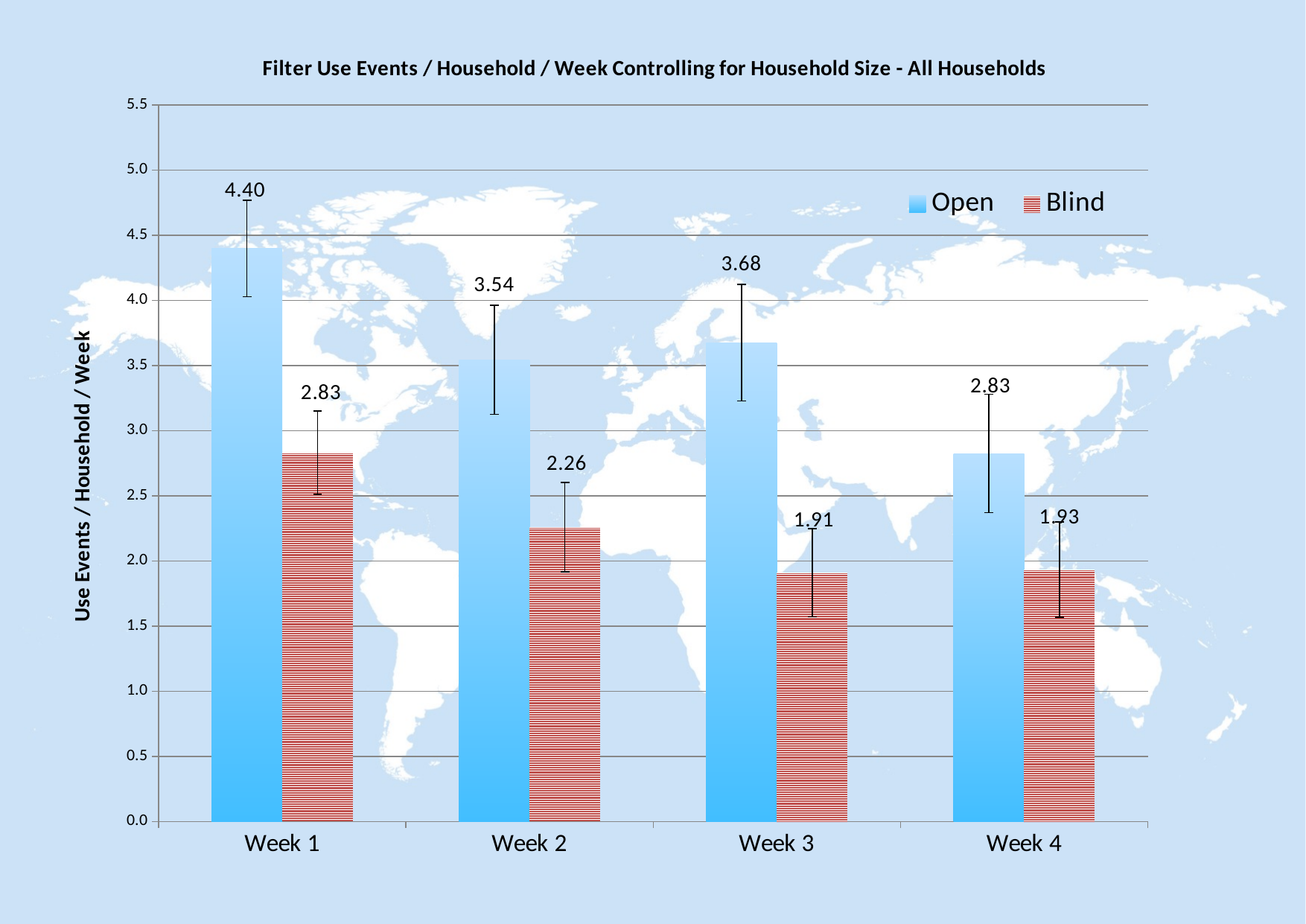

### Chart: Filter Use Events / Household / Week Controlling for Household Size - All Households

| Category |  |  |
|---|---|---|
| Week 1 | 4.3990047 | 2.8312119 |
| Week 2 | 3.5436494 | 2.2589438 |
| Week 3 | 3.675489 | 1.909189 |
| Week 4 | 2.8254871 | 1.9338902 |